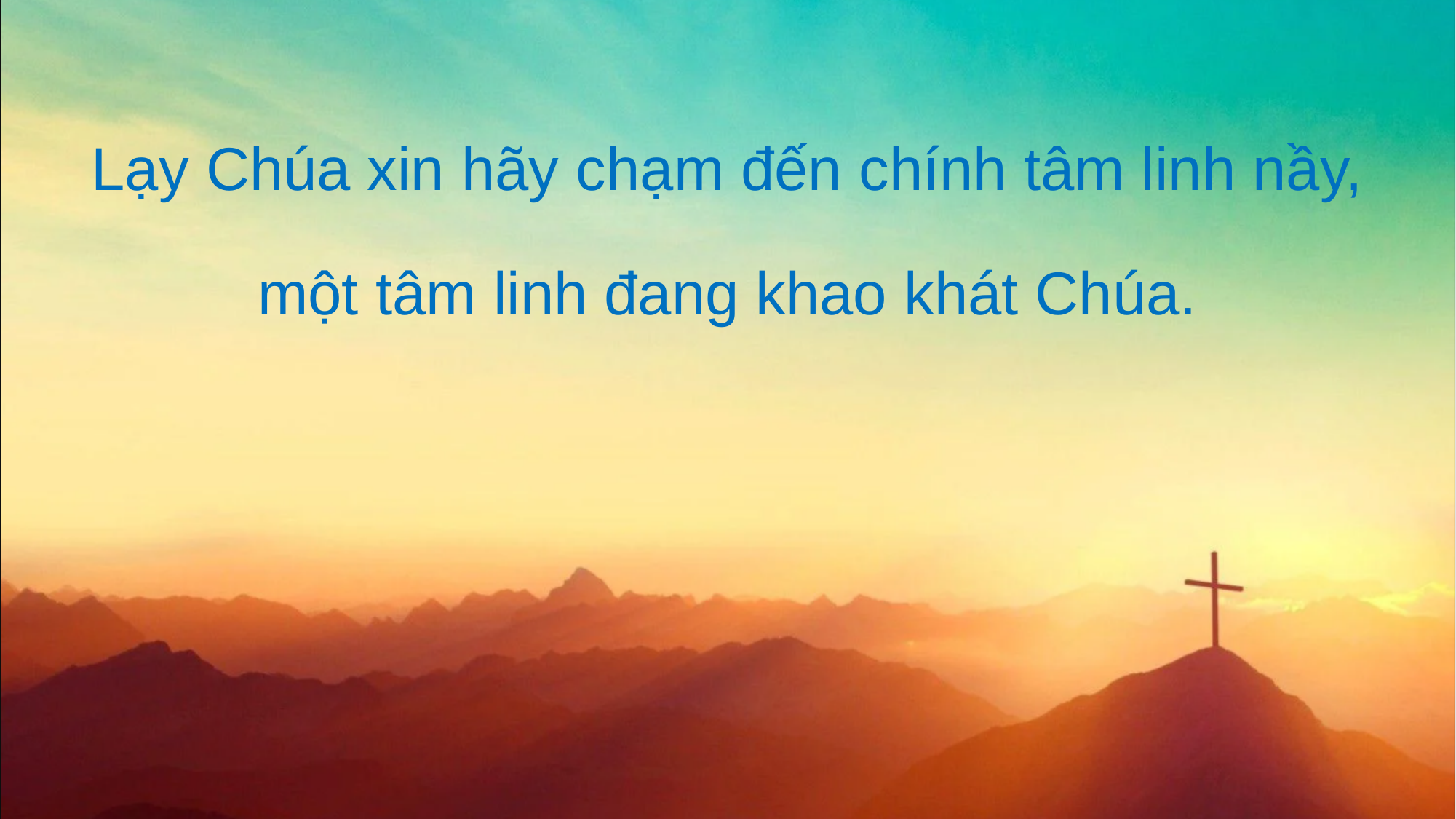

Lạy Chúa xin hãy chạm đến chính tâm linh nầy,
một tâm linh đang khao khát Chúa.